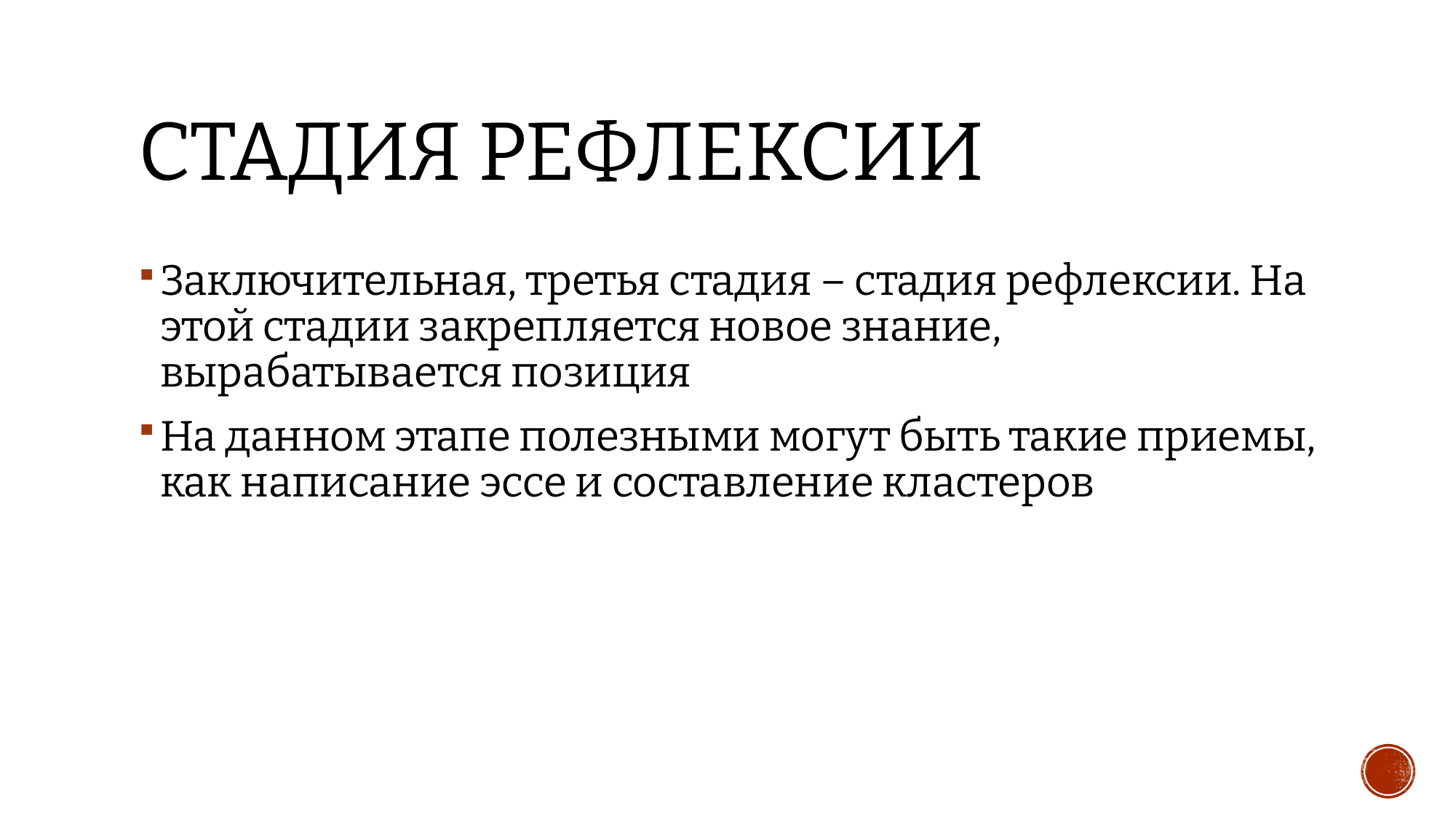

# Стадия рефлексии
Заключительная, третья стадия – стадия рефлексии. На этой стадии закрепляется новое знание, вырабатывается позиция
На данном этапе полезными могут быть такие приемы, как написание эссе и составление кластеров